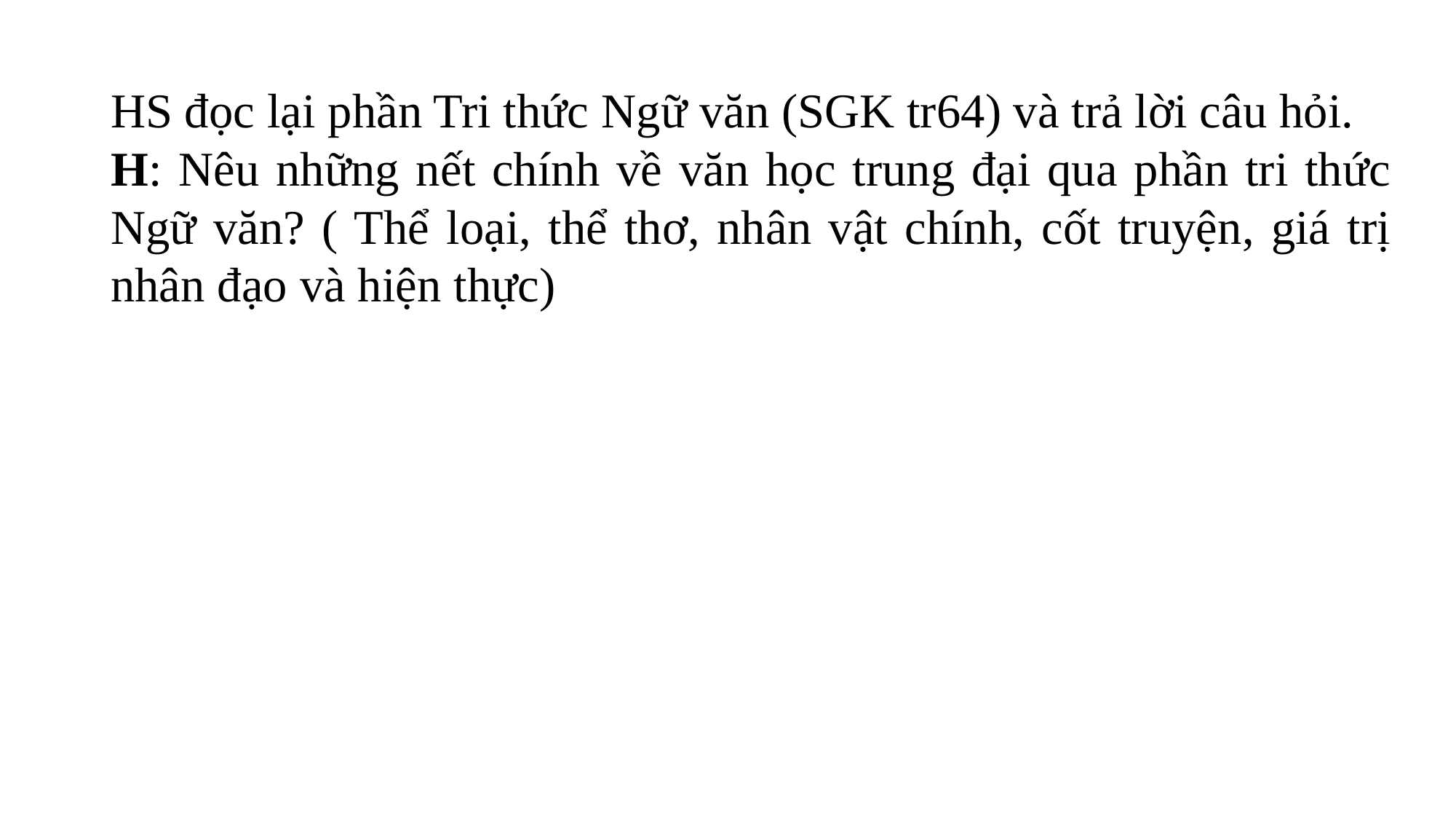

HS đọc lại phần Tri thức Ngữ văn (SGK tr64) và trả lời câu hỏi.
H: Nêu những nết chính về văn học trung đại qua phần tri thức Ngữ văn? ( Thể loại, thể thơ, nhân vật chính, cốt truyện, giá trị nhân đạo và hiện thực)